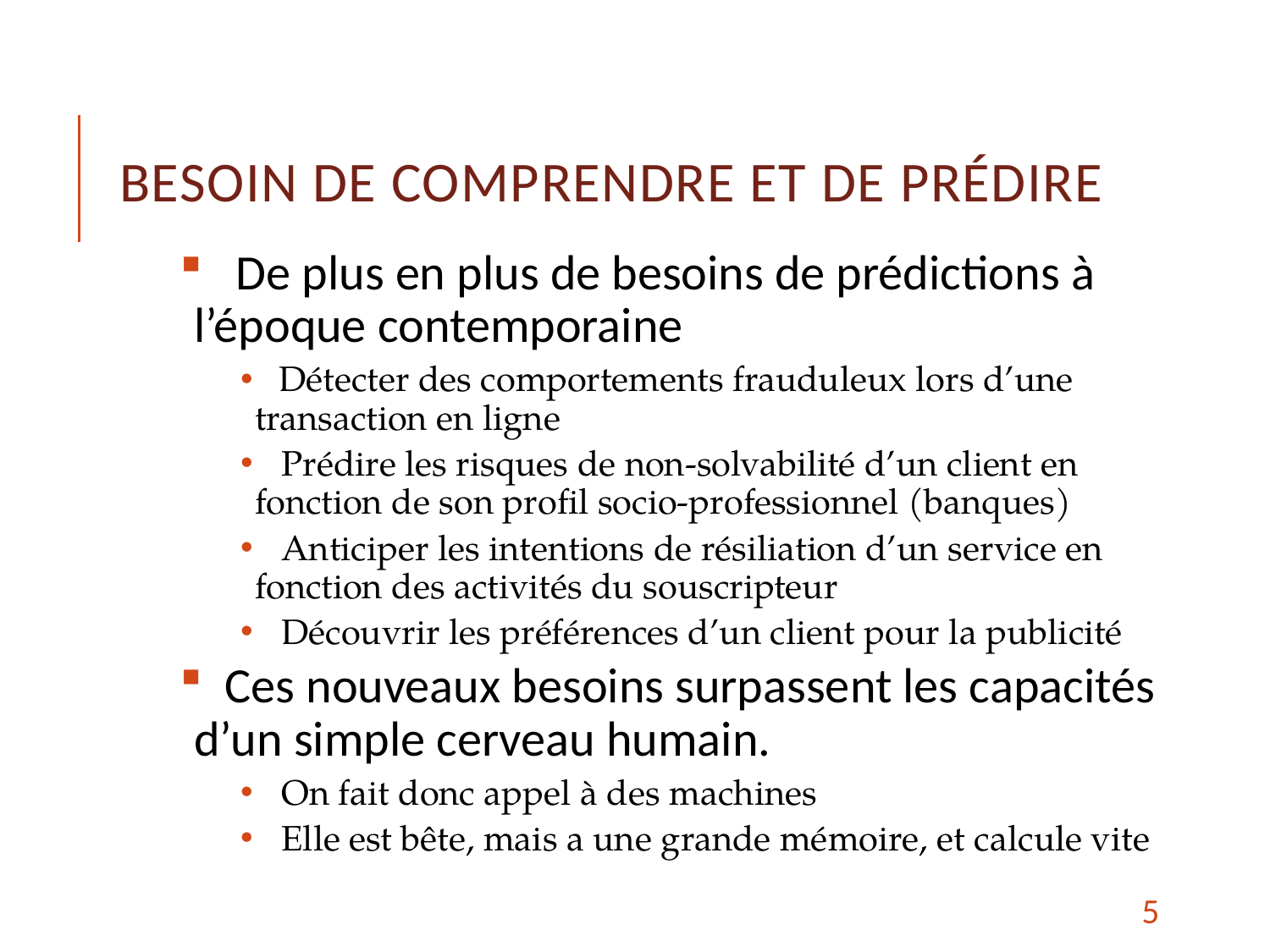

# Besoin de comprendre et de prédire
   De plus en plus de besoins de prédictions à l’époque contemporaine
   Détecter des comportements frauduleux lors d’une transaction en ligne
   Prédire les risques de non-solvabilité d’un client en fonction de son profil socio-professionnel (banques)
   Anticiper les intentions de résiliation d’un service en fonction des activités du souscripteur
   Découvrir les préférences d’un client pour la publicité
  Ces nouveaux besoins surpassent les capacités d’un simple cerveau humain.
   On fait donc appel à des machines
   Elle est bête, mais a une grande mémoire, et calcule vite
5